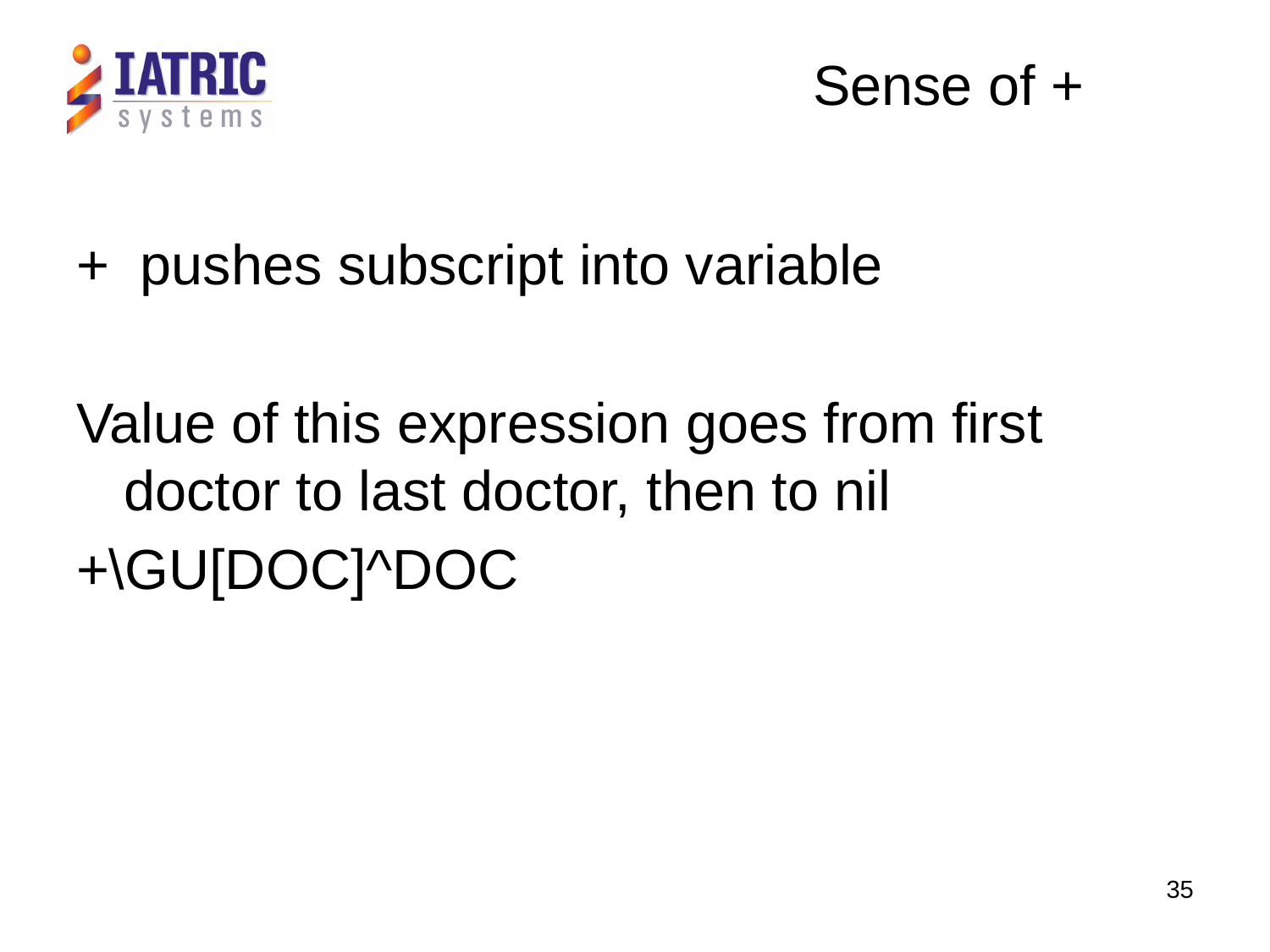

# Sense of +
+  pushes subscript into variable

Value of this expression goes from first doctor to last doctor, then to nil
+\GU[DOC]^DOC
35